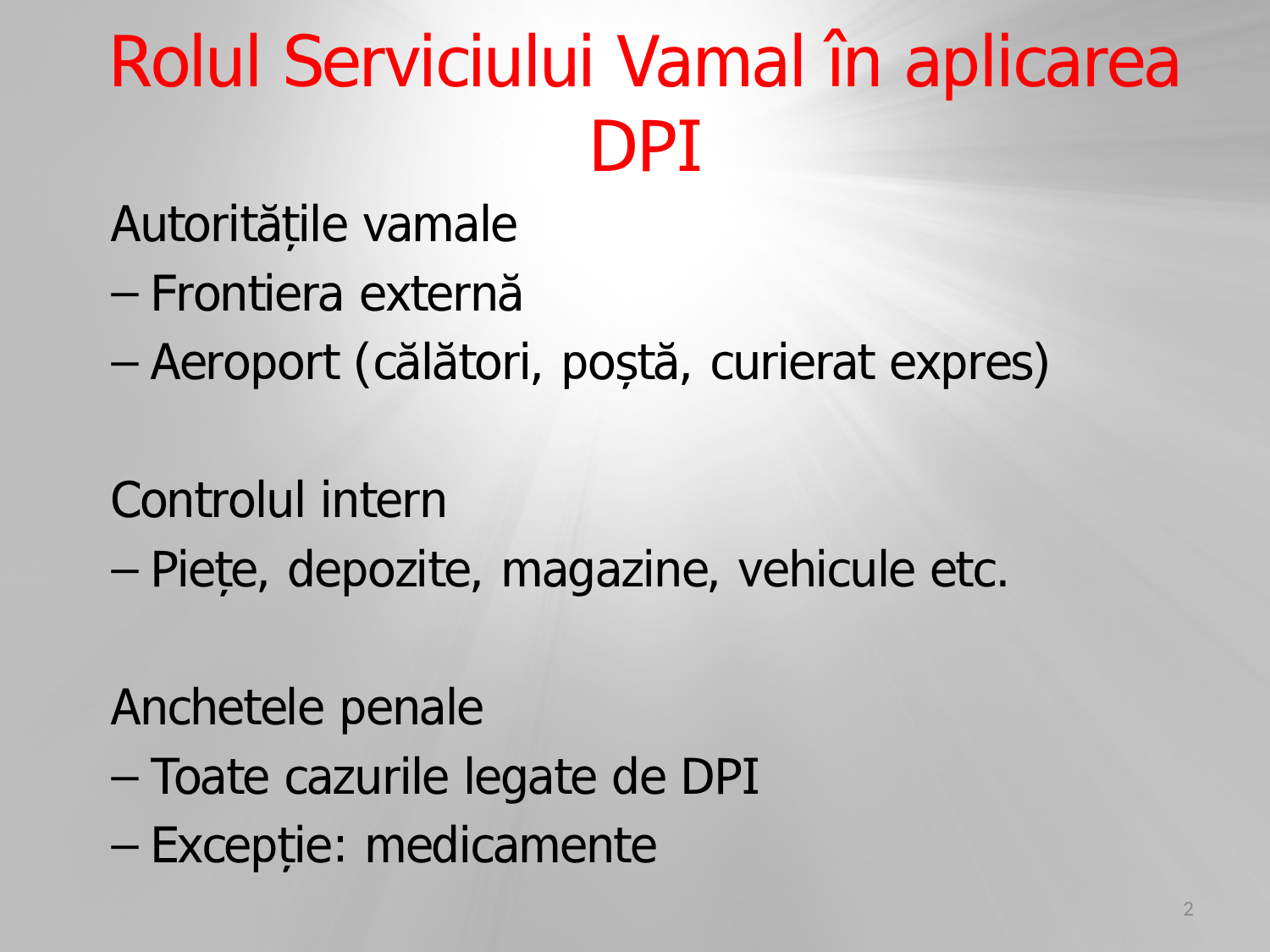

# Rolul Serviciului Vamal în aplicarea DPI
Autoritățile vamale
Frontiera externă
Aeroport (călători, poștă, curierat expres)

Controlul intern
Piețe, depozite, magazine, vehicule etc.

Anchetele penale
Toate cazurile legate de DPI
Excepție: medicamente
2